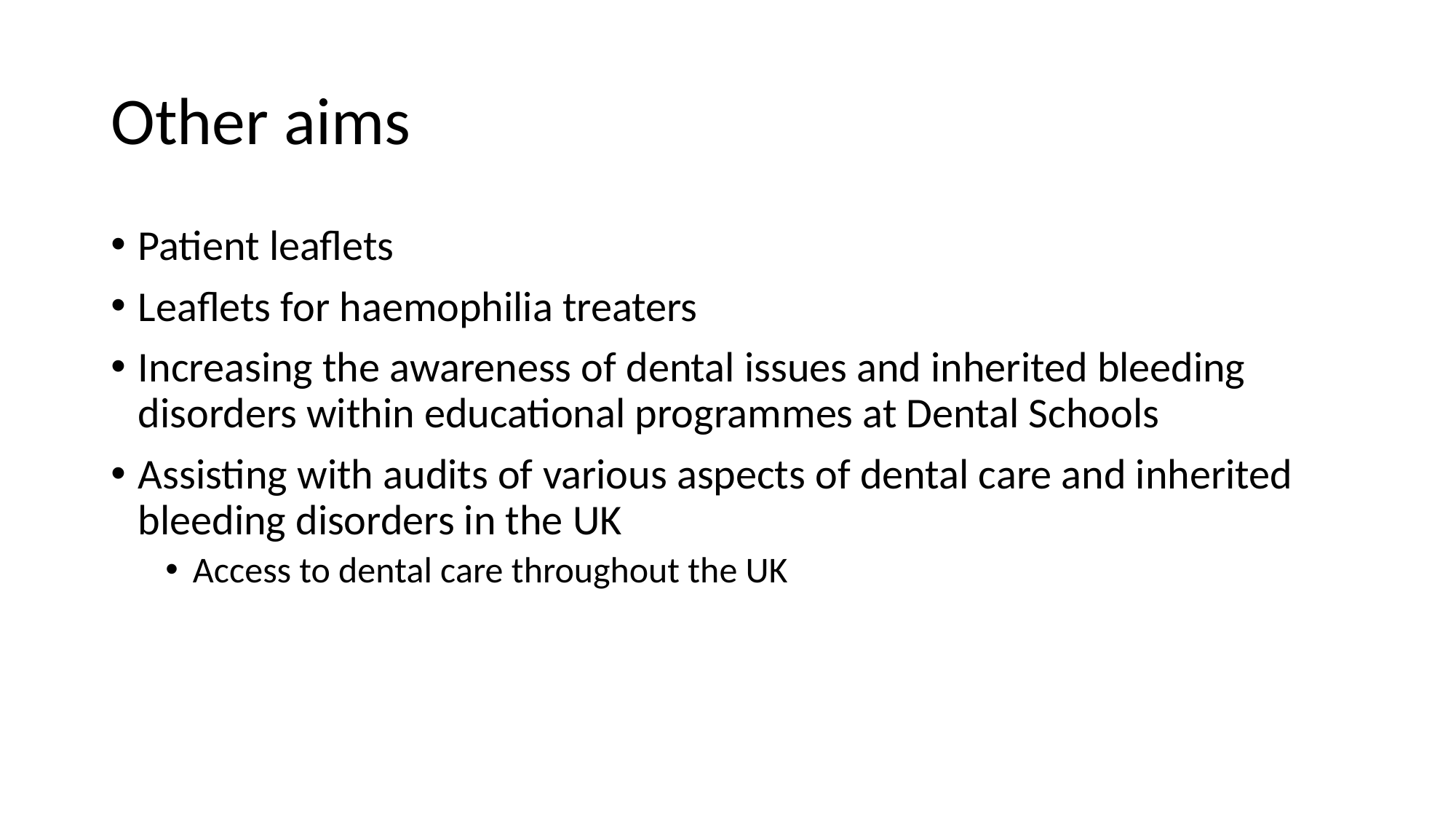

# Other aims
Patient leaflets
Leaflets for haemophilia treaters
Increasing the awareness of dental issues and inherited bleeding disorders within educational programmes at Dental Schools
Assisting with audits of various aspects of dental care and inherited bleeding disorders in the UK
Access to dental care throughout the UK